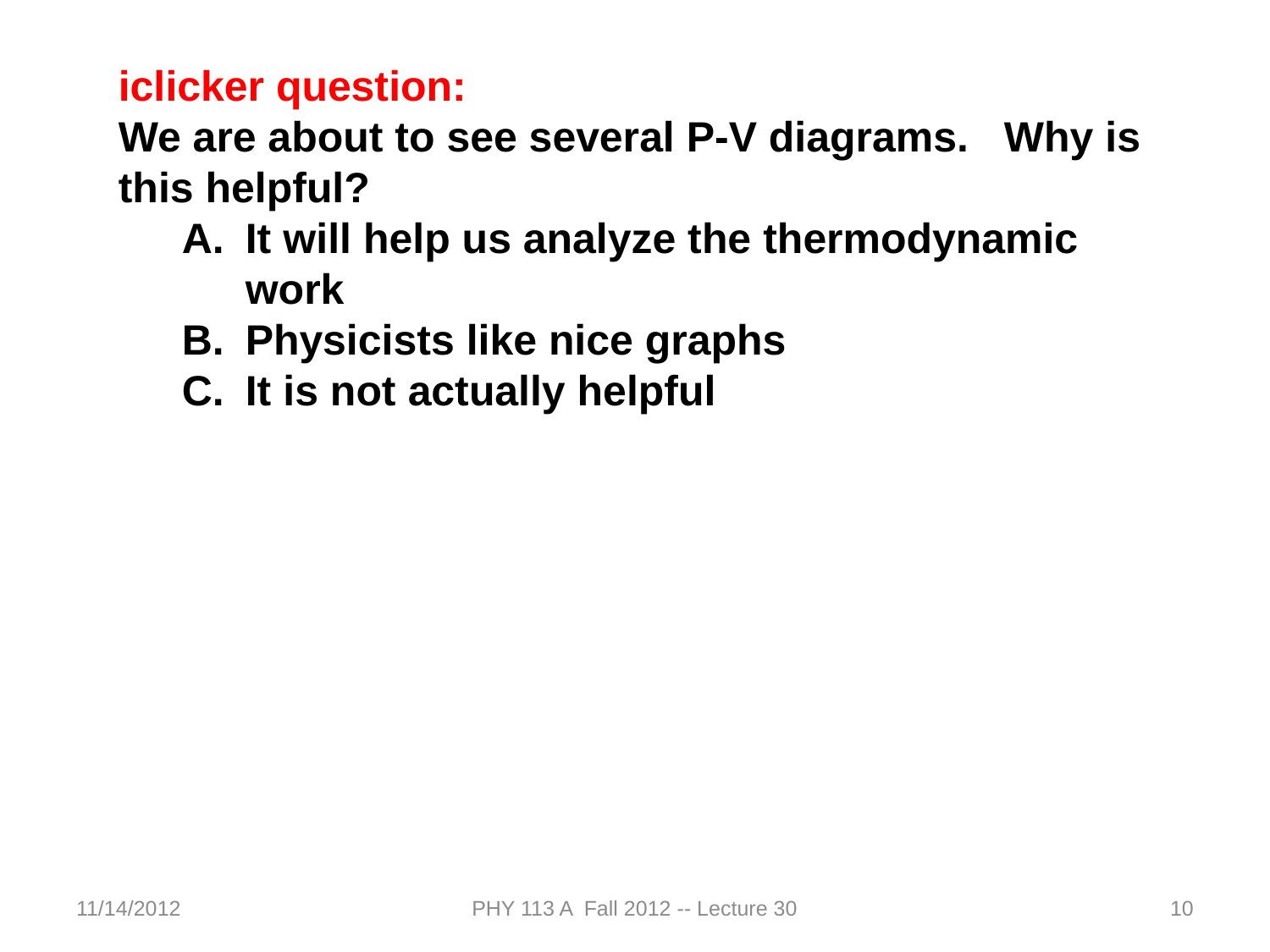

iclicker question:
We are about to see several P-V diagrams.   Why is this helpful?
It will help us analyze the thermodynamic work
Physicists like nice graphs
It is not actually helpful

11/14/2012
PHY 113 A  Fall 2012 -- Lecture 30
10